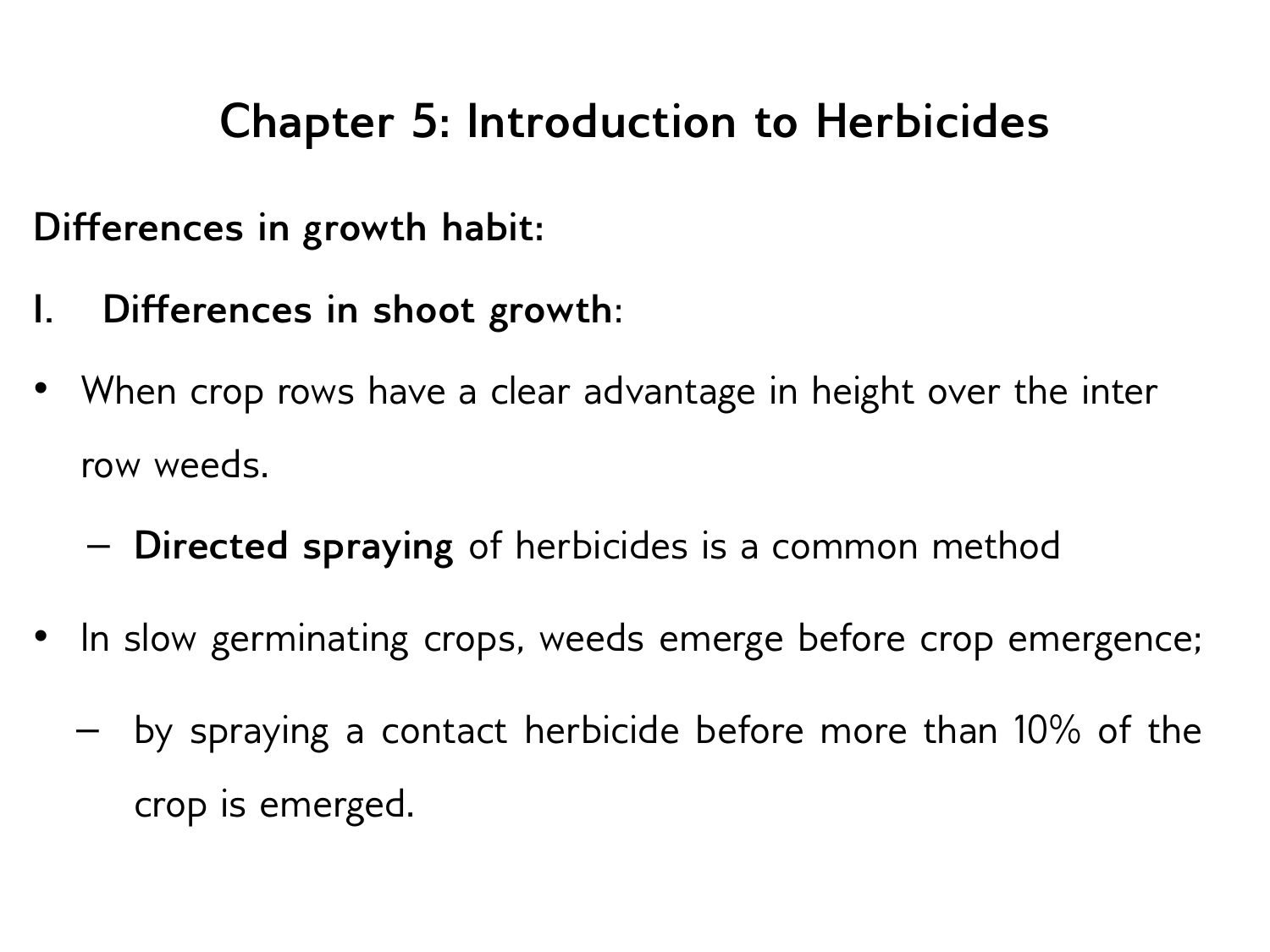

# Chapter 5: Introduction to Herbicides
Differences in growth habit:
Differences in shoot growth:
When crop rows have a clear advantage in height over the inter row weeds.
Directed spraying of herbicides is a common method
In slow germinating crops, weeds emerge before crop emergence;
by spraying a contact herbicide before more than 10% of the crop is emerged.